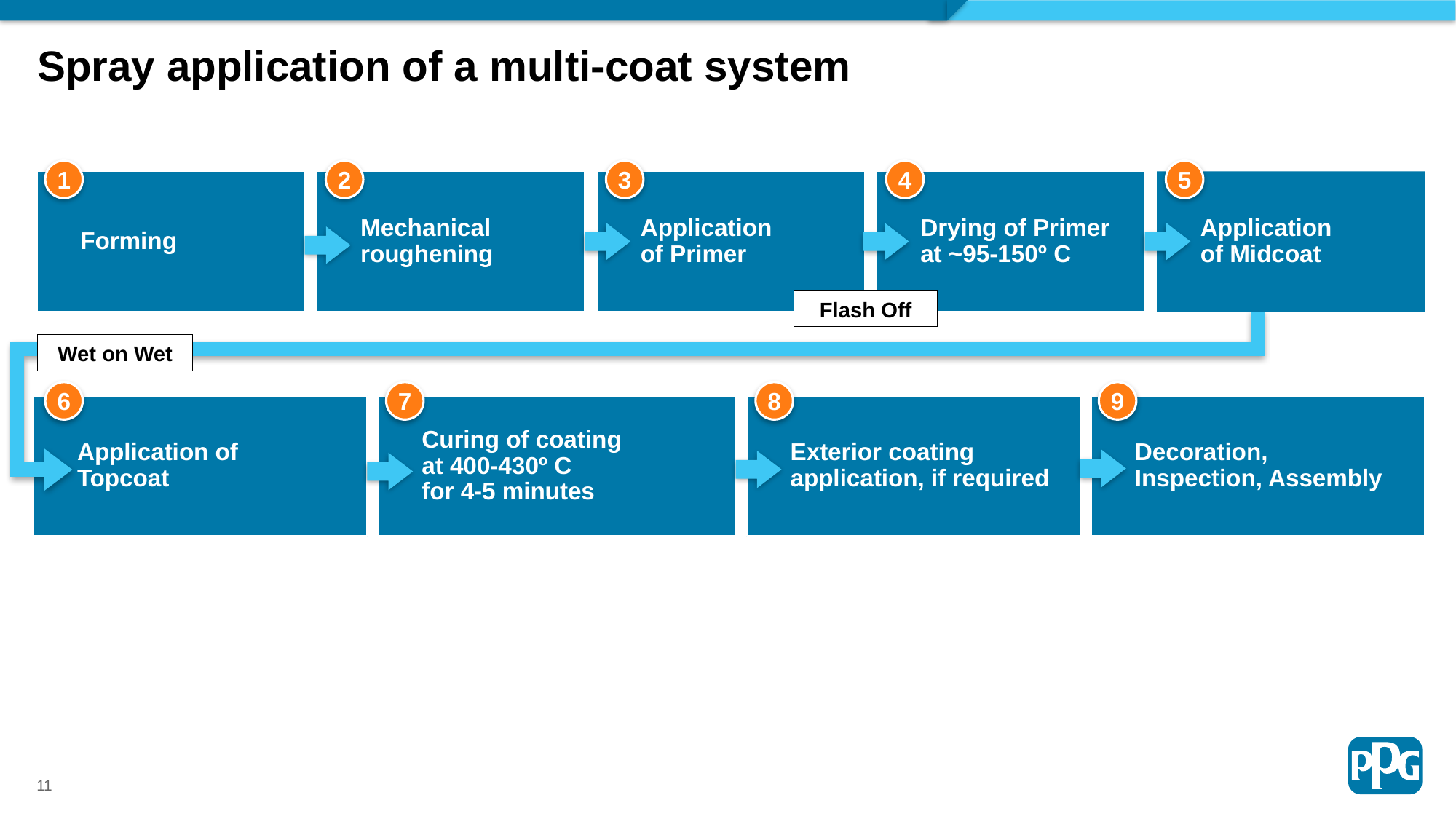

# Spray application of a multi-coat system
1
2
3
4
5
Forming
Mechanical
roughening
Application
of Primer
Drying of Primer
at ~95-150º C
Application
of Midcoat

Flash Off

Wet on Wet
6
7
8
9
Application of
Topcoat
Curing of coating
at 400-430º C
for 4-5 minutes
Exterior coating
application, if required
Decoration,
Inspection, Assembly

11